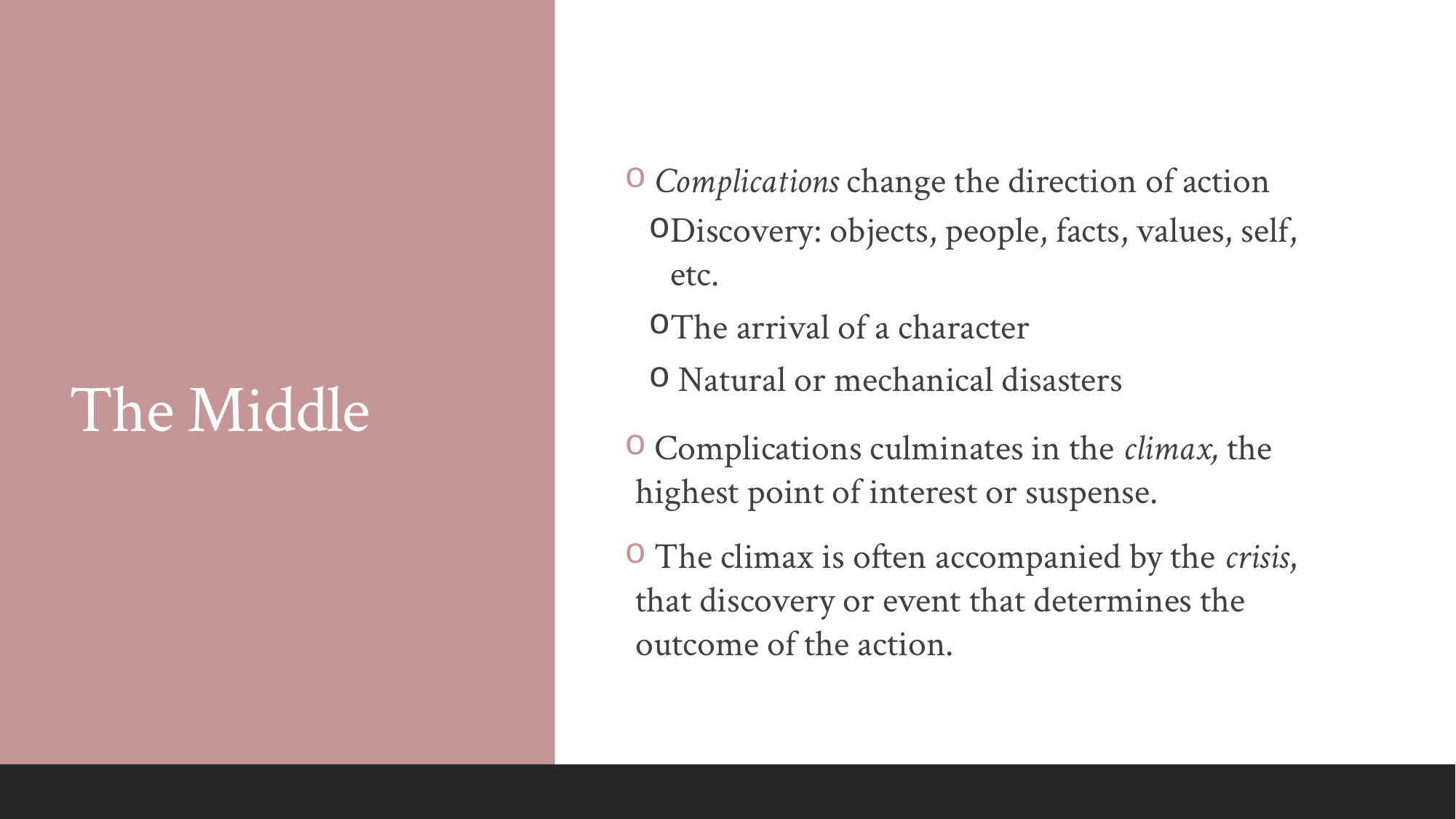

# The Middle
 Complications change the direction of action
Discovery: objects, people, facts, values, self, etc.
The arrival of a character
 Natural or mechanical disasters
 Complications culminates in the climax, the highest point of interest or suspense.
 The climax is often accompanied by the crisis, that discovery or event that determines the outcome of the action.